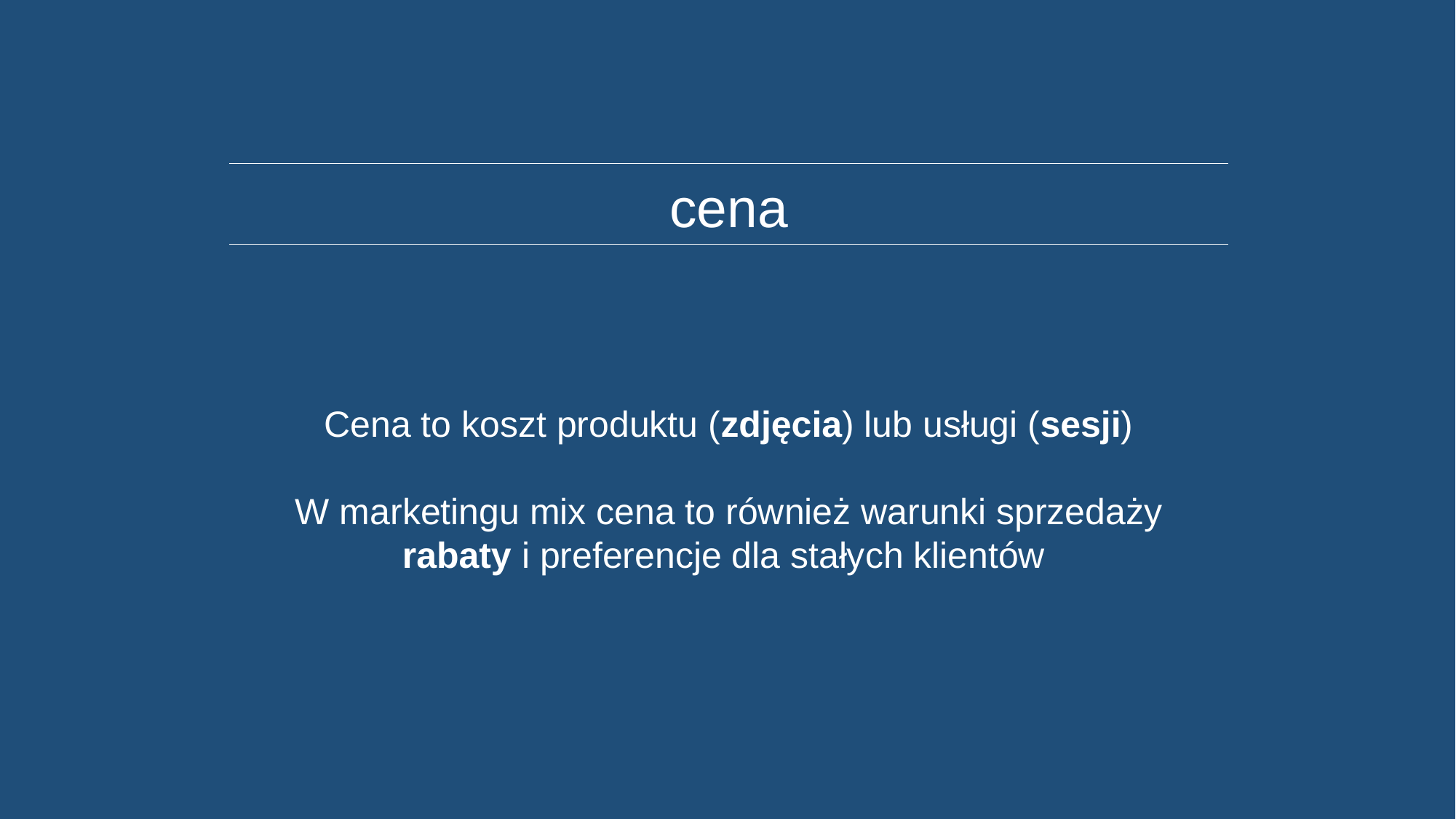

cena
Cena to koszt produktu (zdjęcia) lub usługi (sesji)

W marketingu mix cena to również warunki sprzedaży rabaty i preferencje dla stałych klientów